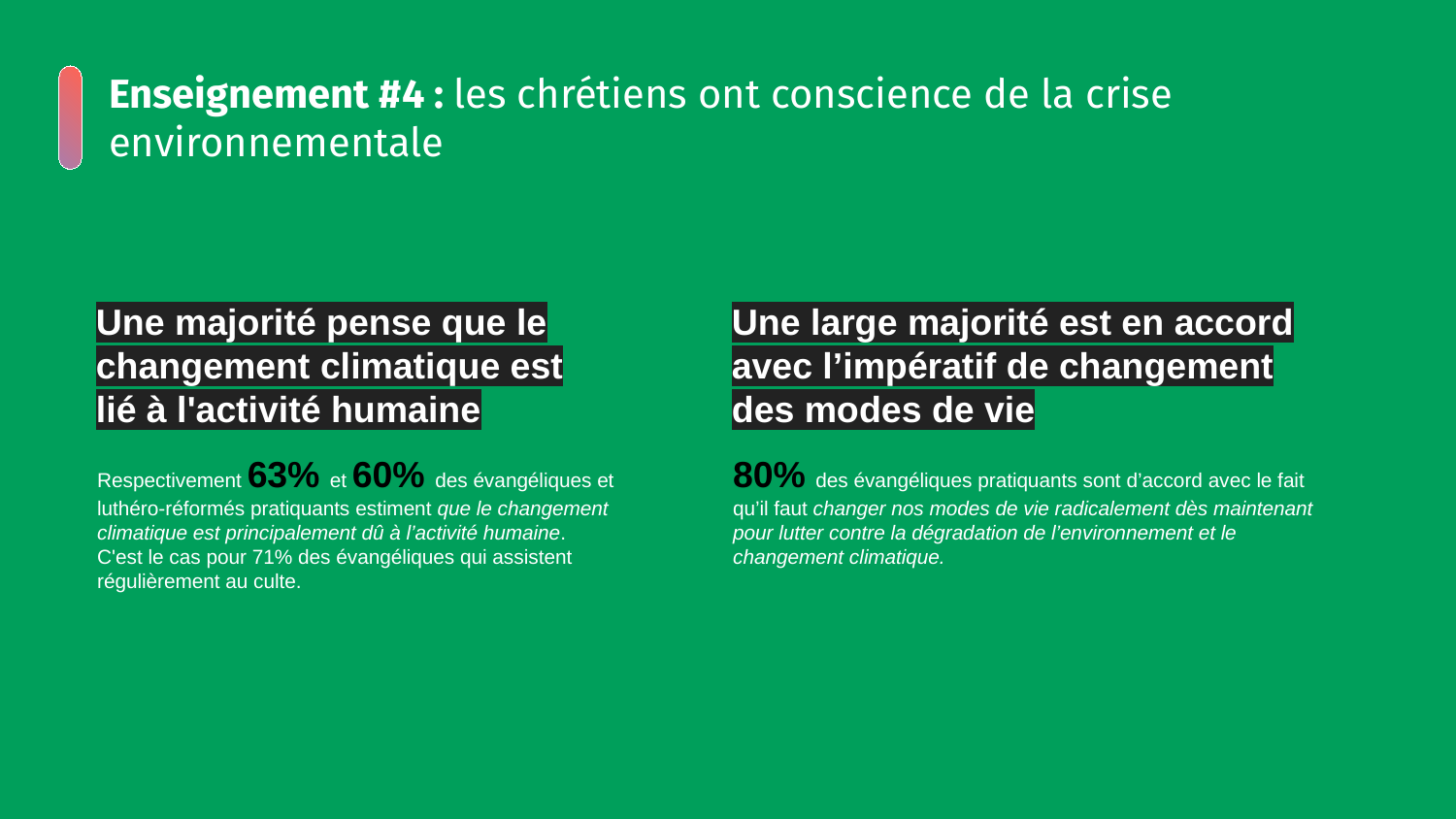

Enseignement #4 : les chrétiens ont conscience de la crise environnementale

Une majorité pense que le changement climatique est lié à l'activité humaine
Une large majorité est en accord avec l’impératif de changement des modes de vie
Respectivement 63% et 60% des évangéliques et luthéro-réformés pratiquants estiment que le changement climatique est principalement dû à l’activité humaine. C'est le cas pour 71% des évangéliques qui assistent régulièrement au culte.
80% des évangéliques pratiquants sont d’accord avec le fait qu’il faut changer nos modes de vie radicalement dès maintenant pour lutter contre la dégradation de l’environnement et le changement climatique.